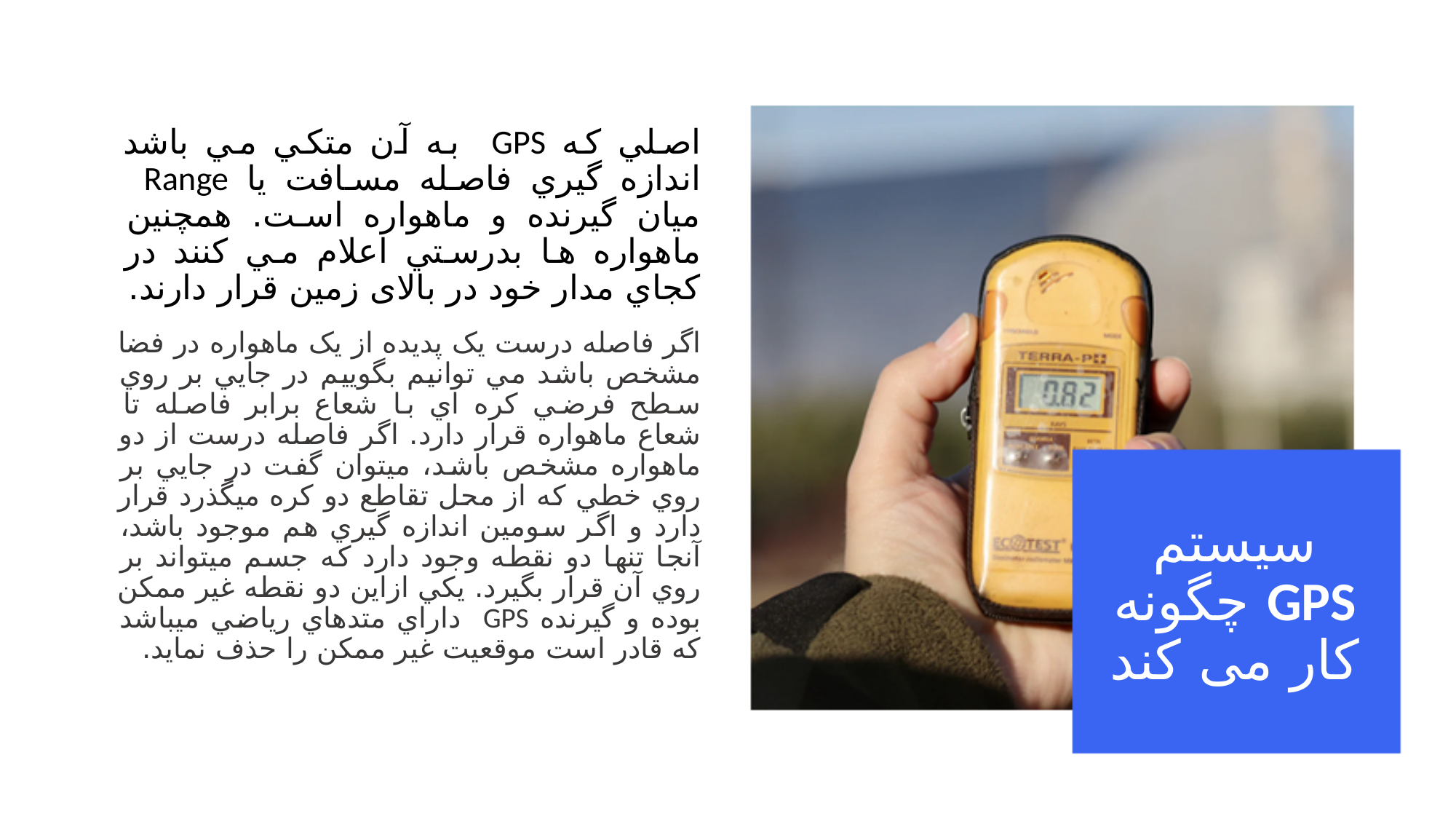

اصلي که GPS  به آن متکي مي باشد اندازه گیري فاصله مسافت يا Range  میان گیرنده و ماهواره است. همچنین ماهواره ها بدرستي اعلام مي کنند در کجاي مدار خود در بالای زمین قرار دارند.
اگر فاصله درست يک پديده از يک ماهواره در فضا مشخص باشد مي توانیم بگويیم در جايي بر روي سطح فرضي کره اي با شعاع برابر فاصله تا شعاع ماهواره قرار دارد. اگر فاصله درست از دو ماهواره مشخص باشد، ميتوان گفت در جايي بر روي خطي که از محل تقاطع دو کره ميگذرد قرار دارد و اگر سومین اندازه گیري هم موجود باشد، آنجا تنها دو نقطه وجود دارد که جسم ميتواند بر روي آن قرار بگیرد. يکي ازاين دو نقطه غیر ممکن بوده و گیرنده GPS  داراي متدهاي رياضي ميباشد که قادر است موقعیت غیر ممکن را حذف نمايد.
# سیستم GPS چگونه کار می کند